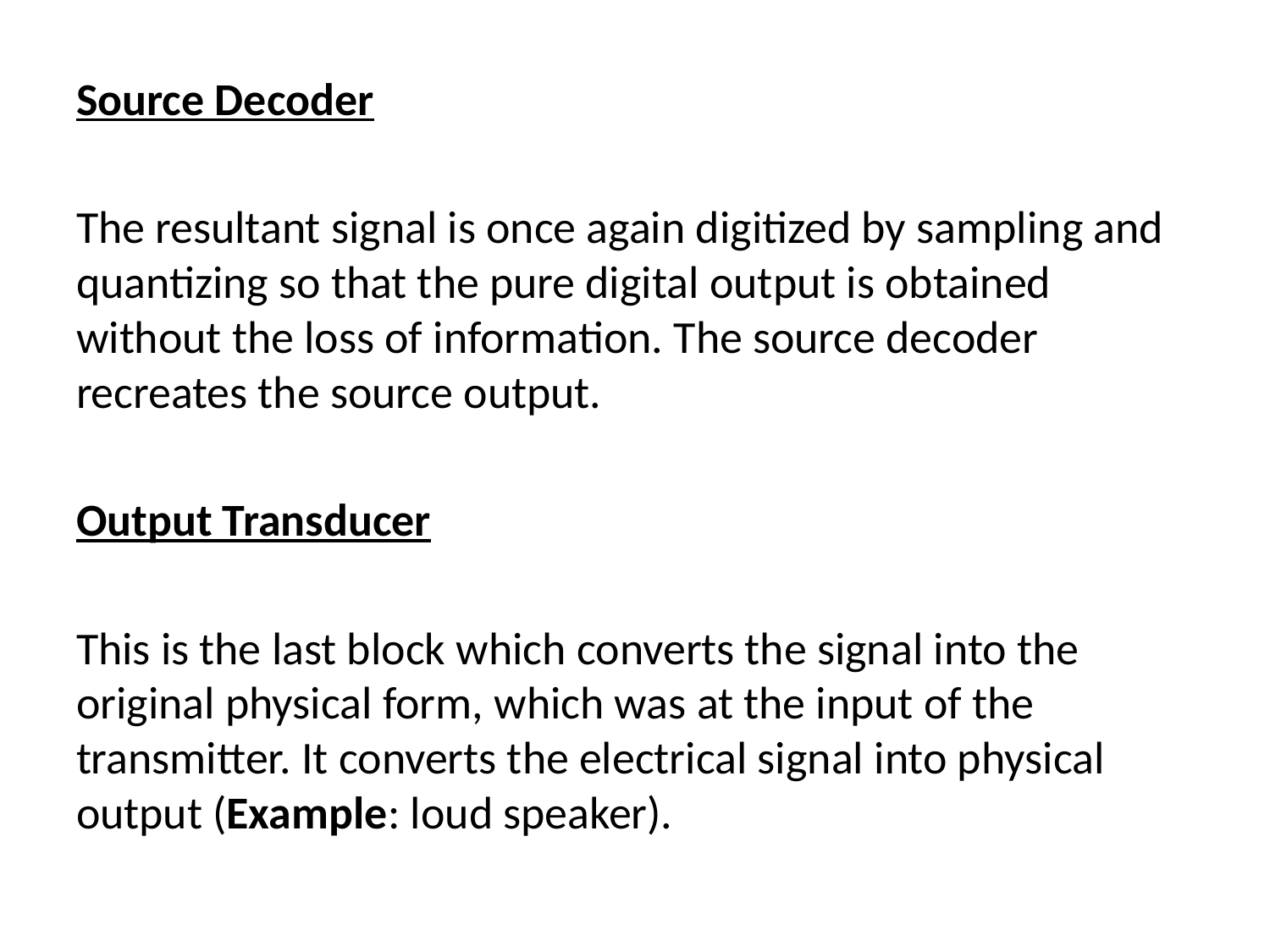

#
Source Decoder

The resultant signal is once again digitized by sampling and quantizing so that the pure digital output is obtained without the loss of information. The source decoder recreates the source output.

Output Transducer

This is the last block which converts the signal into the original physical form, which was at the input of the transmitter. It converts the electrical signal into physical output (Example: loud speaker).